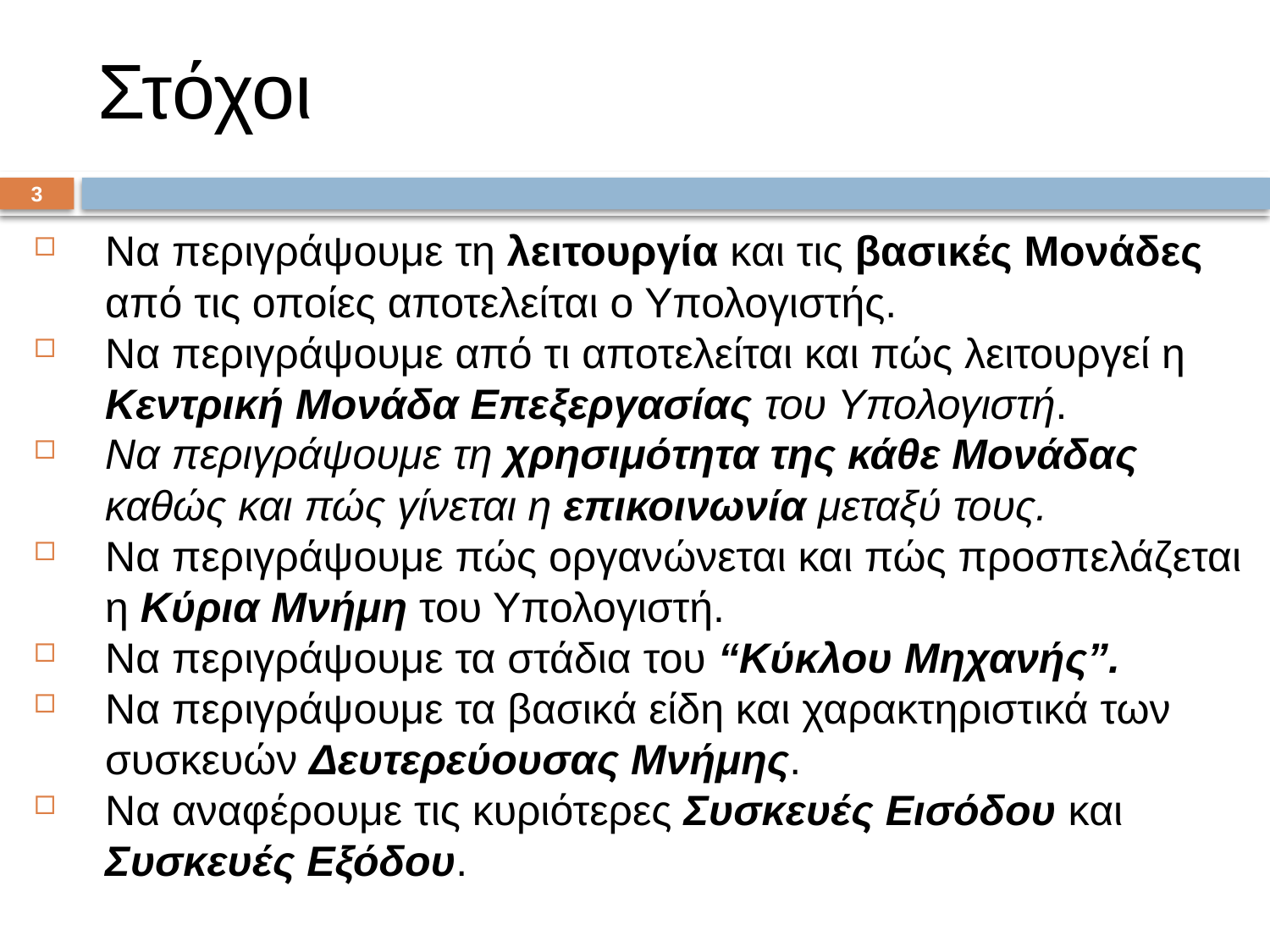

# Στόχοι
3
Να περιγράψουμε τη λειτουργία και τις βασικές Μονάδες από τις οποίες αποτελείται ο Υπολογιστής.
Να περιγράψουμε από τι αποτελείται και πώς λειτουργεί η Κεντρική Μονάδα Επεξεργασίας του Υπολογιστή.
Να περιγράψουμε τη χρησιμότητα της κάθε Μονάδας καθώς και πώς γίνεται η επικοινωνία μεταξύ τους.
Να περιγράψουμε πώς οργανώνεται και πώς προσπελάζεται η Κύρια Μνήμη του Υπολογιστή.
Να περιγράψουμε τα στάδια του “Κύκλου Μηχανής”.
Να περιγράψουμε τα βασικά είδη και χαρακτηριστικά των συσκευών Δευτερεύουσας Μνήμης.
Να αναφέρουμε τις κυριότερες Συσκευές Εισόδου και Συσκευές Εξόδου.